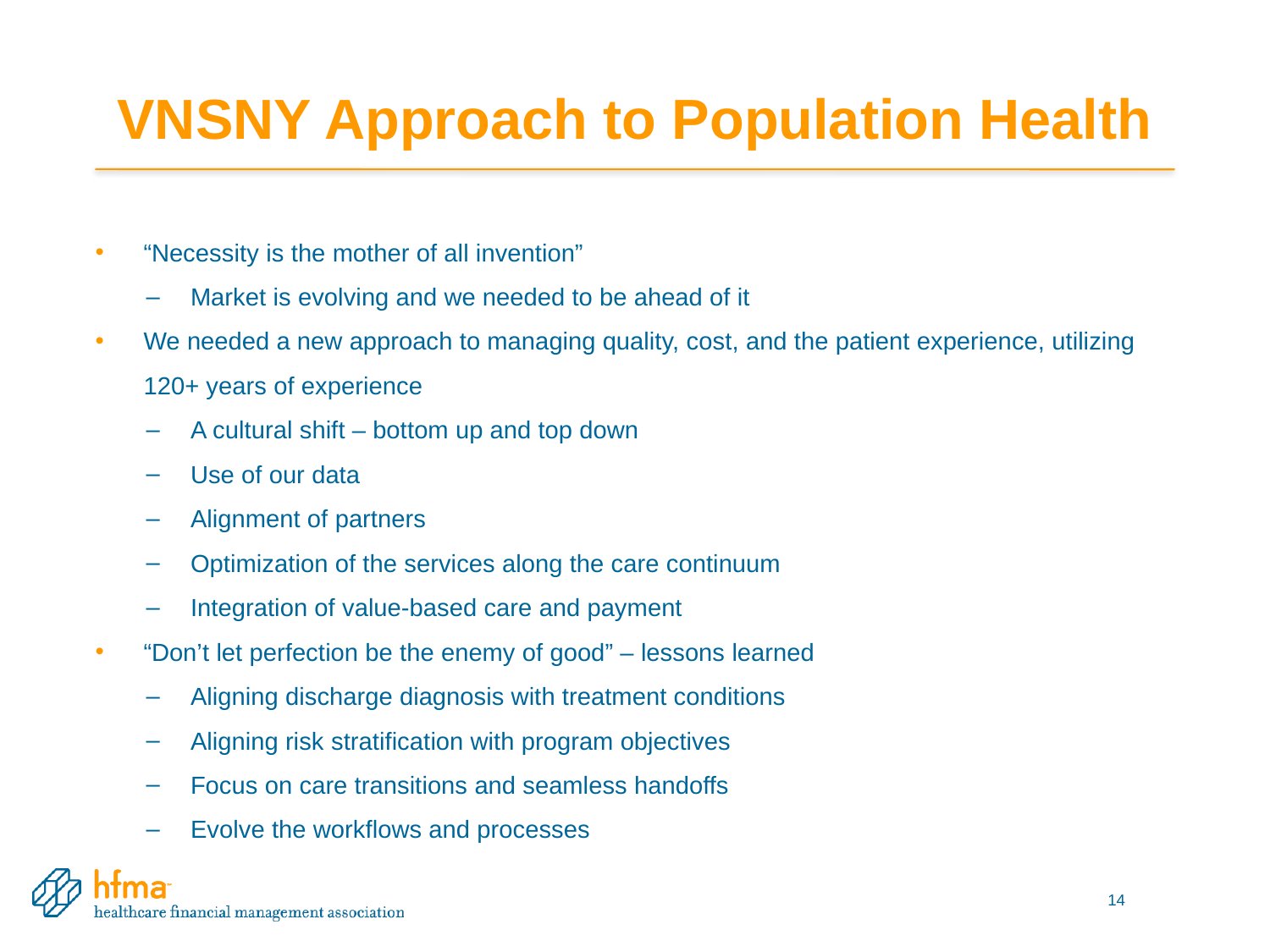

# VNSNY Approach to Population Health
“Necessity is the mother of all invention”
Market is evolving and we needed to be ahead of it
We needed a new approach to managing quality, cost, and the patient experience, utilizing 120+ years of experience
A cultural shift – bottom up and top down
Use of our data
Alignment of partners
Optimization of the services along the care continuum
Integration of value-based care and payment
“Don’t let perfection be the enemy of good” – lessons learned
Aligning discharge diagnosis with treatment conditions
Aligning risk stratification with program objectives
Focus on care transitions and seamless handoffs
Evolve the workflows and processes

14